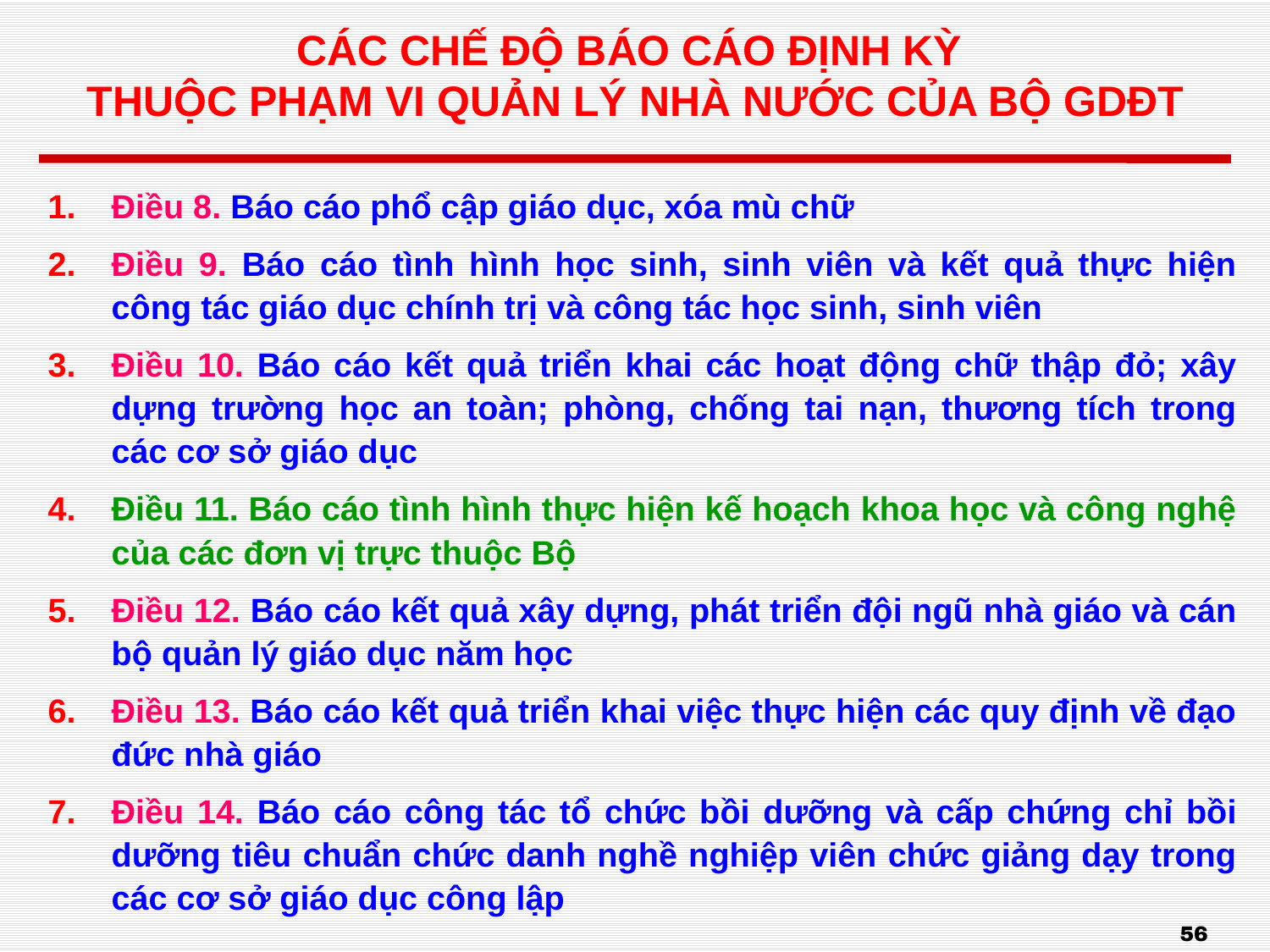

# CÁC CHẾ ĐỘ BÁO CÁO ĐỊNH KỲ THUỘC PHẠM VI QUẢN LÝ NHÀ NƯỚC CỦA BỘ GDĐT
Điều 8. Báo cáo phổ cập giáo dục, xóa mù chữ
Điều 9. Báo cáo tình hình học sinh, sinh viên và kết quả thực hiện công tác giáo dục chính trị và công tác học sinh, sinh viên
Điều 10. Báo cáo kết quả triển khai các hoạt động chữ thập đỏ; xây dựng trường học an toàn; phòng, chống tai nạn, thương tích trong các cơ sở giáo dục
Điều 11. Báo cáo tình hình thực hiện kế hoạch khoa học và công nghệ của các đơn vị trực thuộc Bộ
Điều 12. Báo cáo kết quả xây dựng, phát triển đội ngũ nhà giáo và cán bộ quản lý giáo dục năm học
Điều 13. Báo cáo kết quả triển khai việc thực hiện các quy định về đạo đức nhà giáo
Điều 14. Báo cáo công tác tổ chức bồi dưỡng và cấp chứng chỉ bồi dưỡng tiêu chuẩn chức danh nghề nghiệp viên chức giảng dạy trong các cơ sở giáo dục công lập